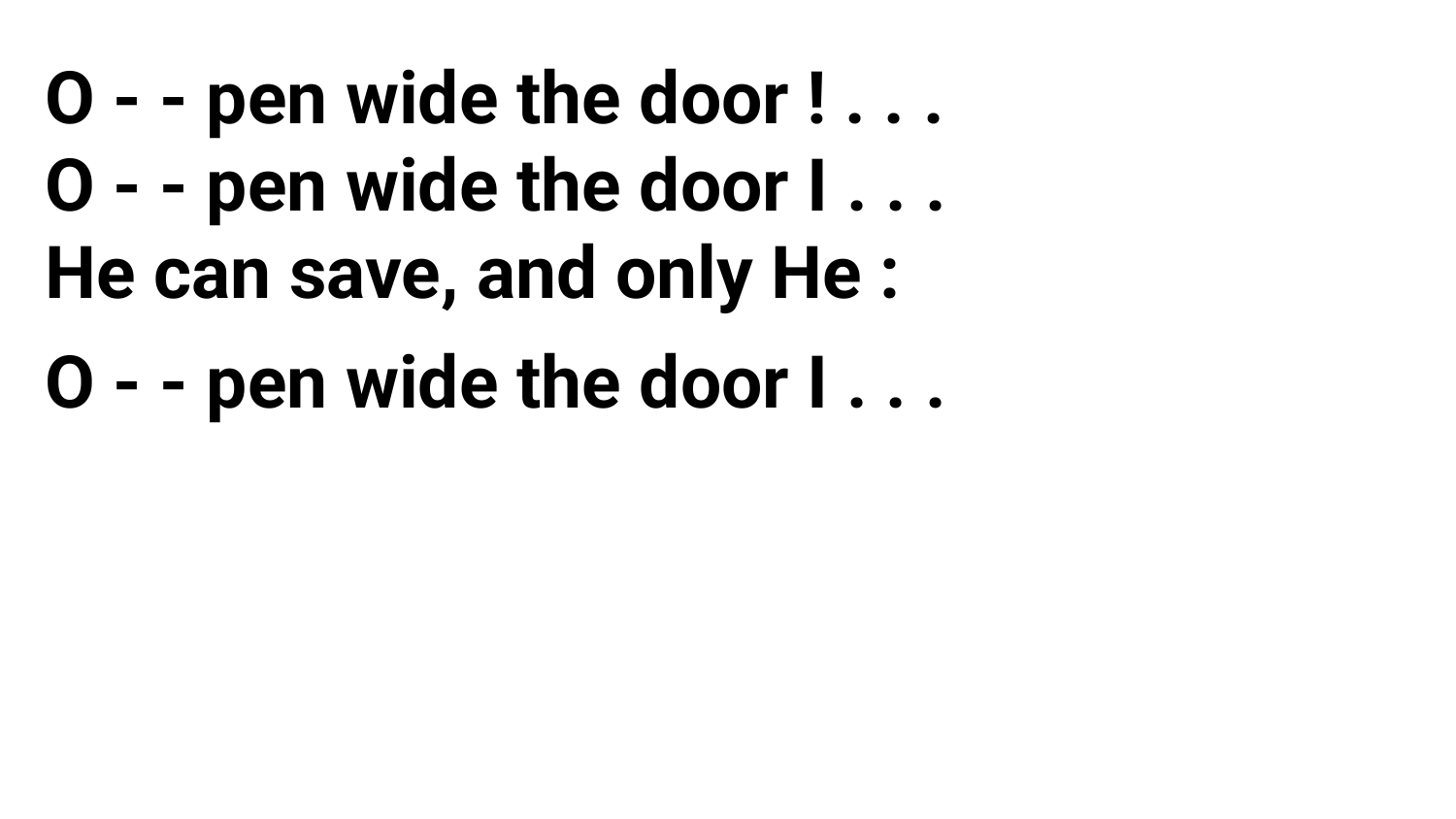

O - - pen wide the door ! . . .
O - - pen wide the door I . . .
He can save, and only He :
O - - pen wide the door I . . .